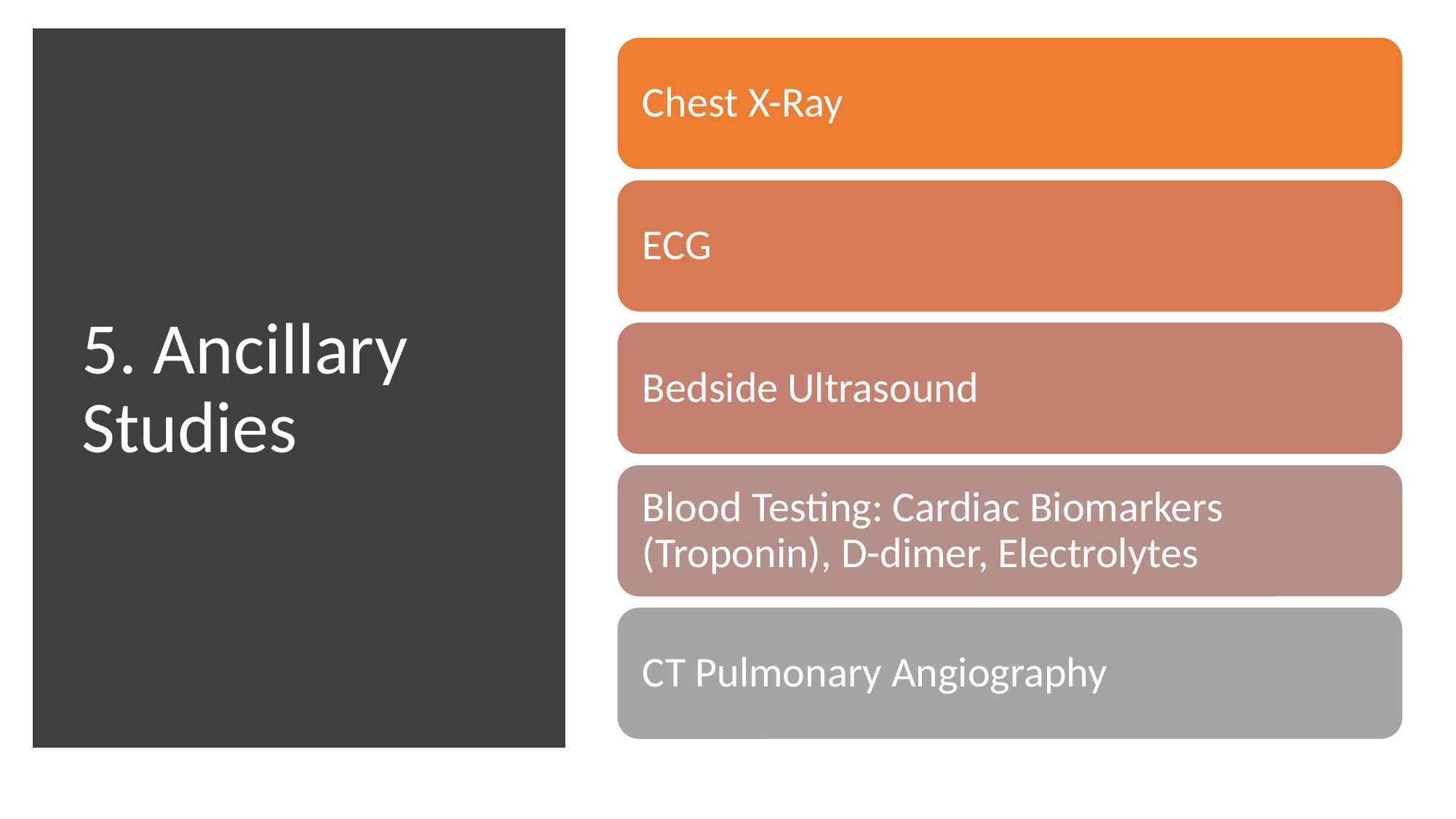

Chest X-Ray
ECG
Bedside Ultrasound
Blood Testing: Cardiac Biomarkers (Troponin), D-dimer, Electrolytes
CT Pulmonary Angiography
# 5. Ancillary Studies